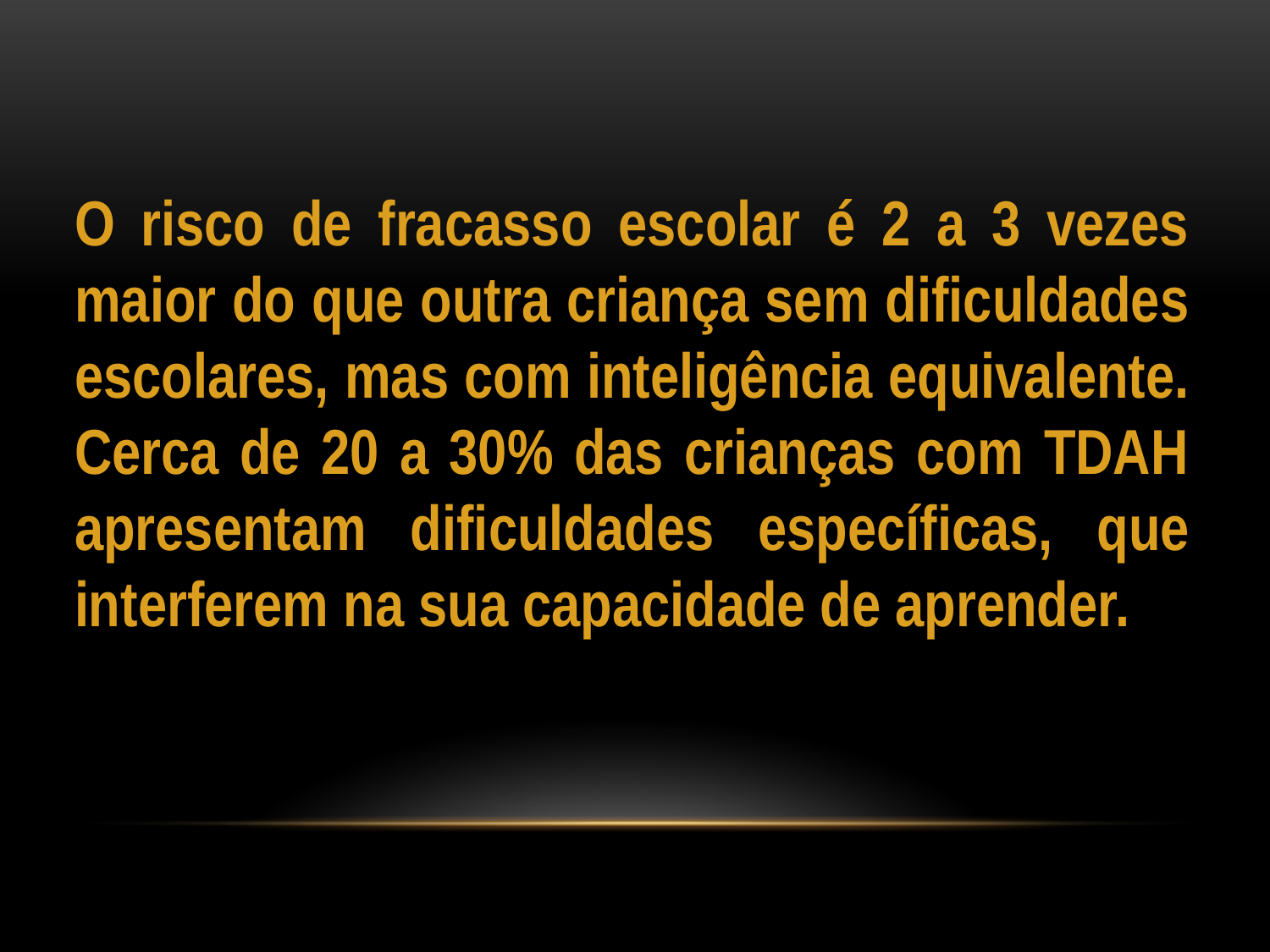

O risco de fracasso escolar é 2 a 3 vezes maior do que outra criança sem dificuldades escolares, mas com inteligência equivalente. Cerca de 20 a 30% das crianças com TDAH apresentam dificuldades específicas, que interferem na sua capacidade de aprender.